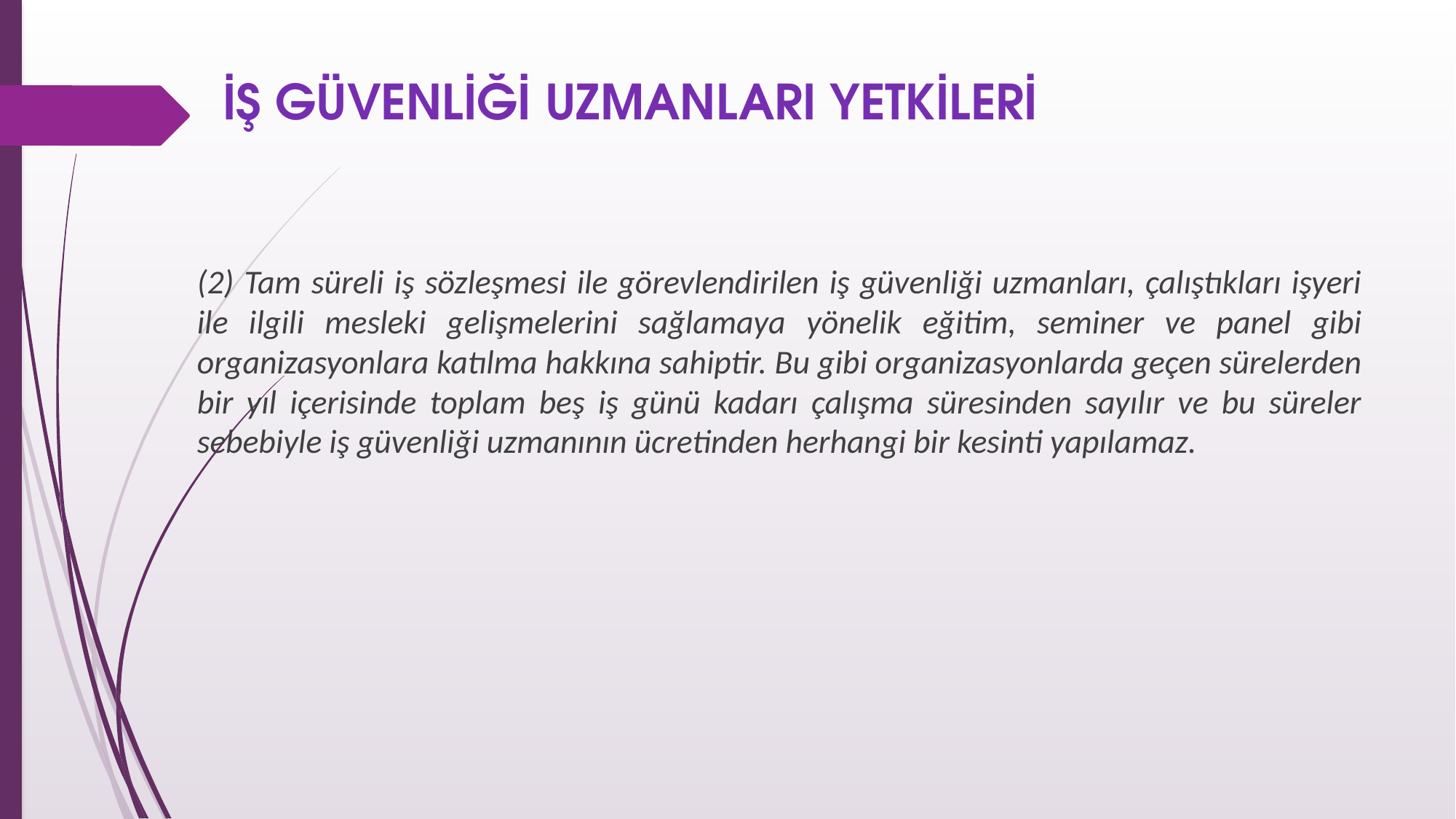

# İŞ GÜVENLİĞİ UZMANLARI YETKİLERİ
(2) Tam süreli iş sözleşmesi ile görevlendirilen iş güvenliği uzmanları, çalıştıkları işyeri ile ilgili mesleki gelişmelerini sağlamaya yönelik eğitim, seminer ve panel gibi organizasyonlara katılma hakkına sahiptir. Bu gibi organizasyonlarda geçen sürelerden bir yıl içerisinde toplam beş iş günü kadarı çalışma süresinden sayılır ve bu süreler sebebiyle iş güvenliği uzmanının ücretinden herhangi bir kesinti yapılamaz.